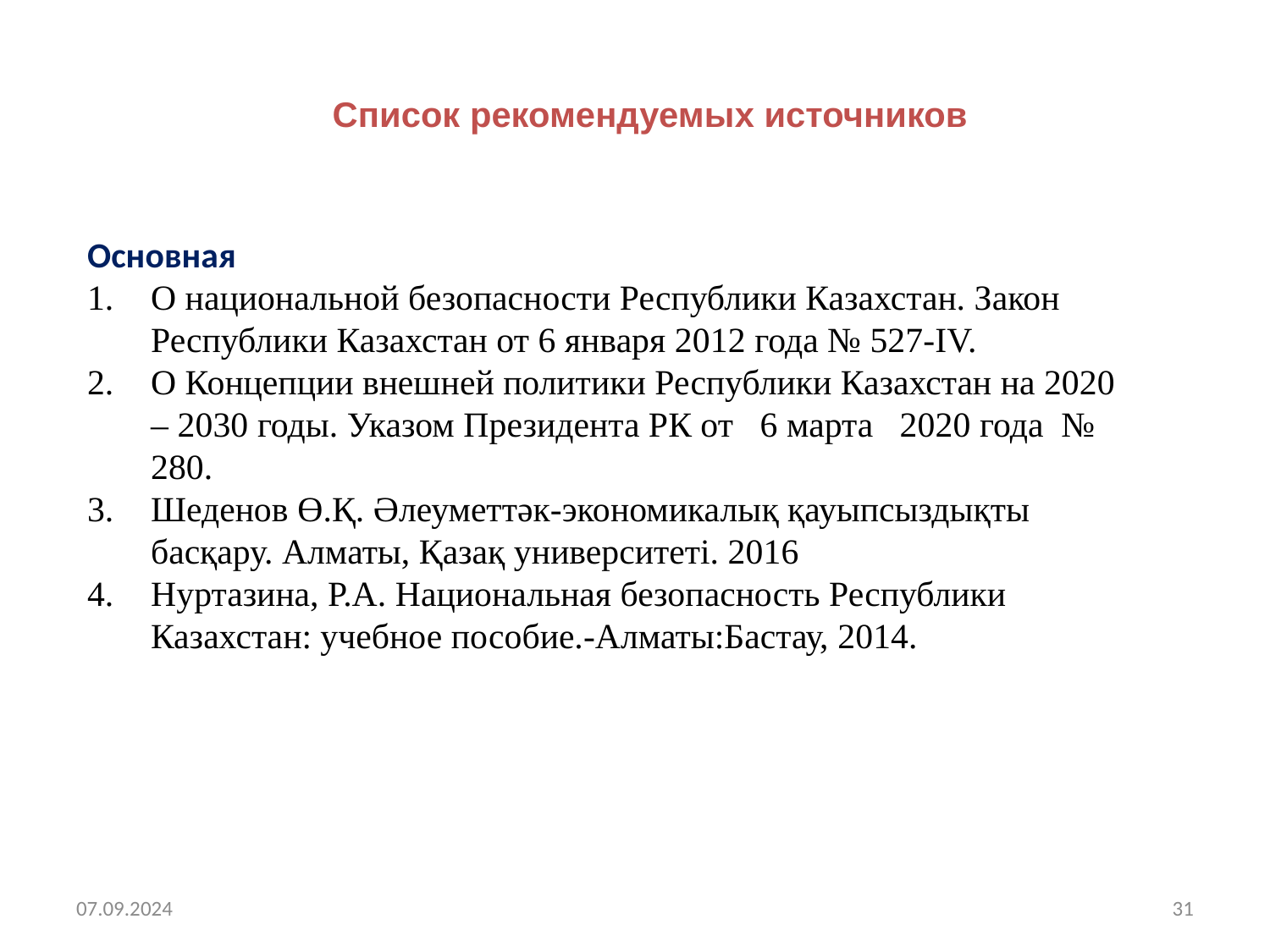

Список рекомендуемых источников

Основная
О национальной безопасности Республики Казахстан. Закон Республики Казахстан от 6 января 2012 года № 527-IV.
О Концепции внешней политики Республики Казахстан на 2020 – 2030 годы. Указом Президента РК от   6 марта   2020 года  №  280.
Шеденов Ө.Қ. Әлеуметтәк-экономикалық қауыпсыздықты басқару. Алматы, Қазақ университеті. 2016
Нуртазина, Р.А. Национальная безопасность Республики Казахстан: учебное пособие.-Алматы:Бастау, 2014.

07.09.2024
31